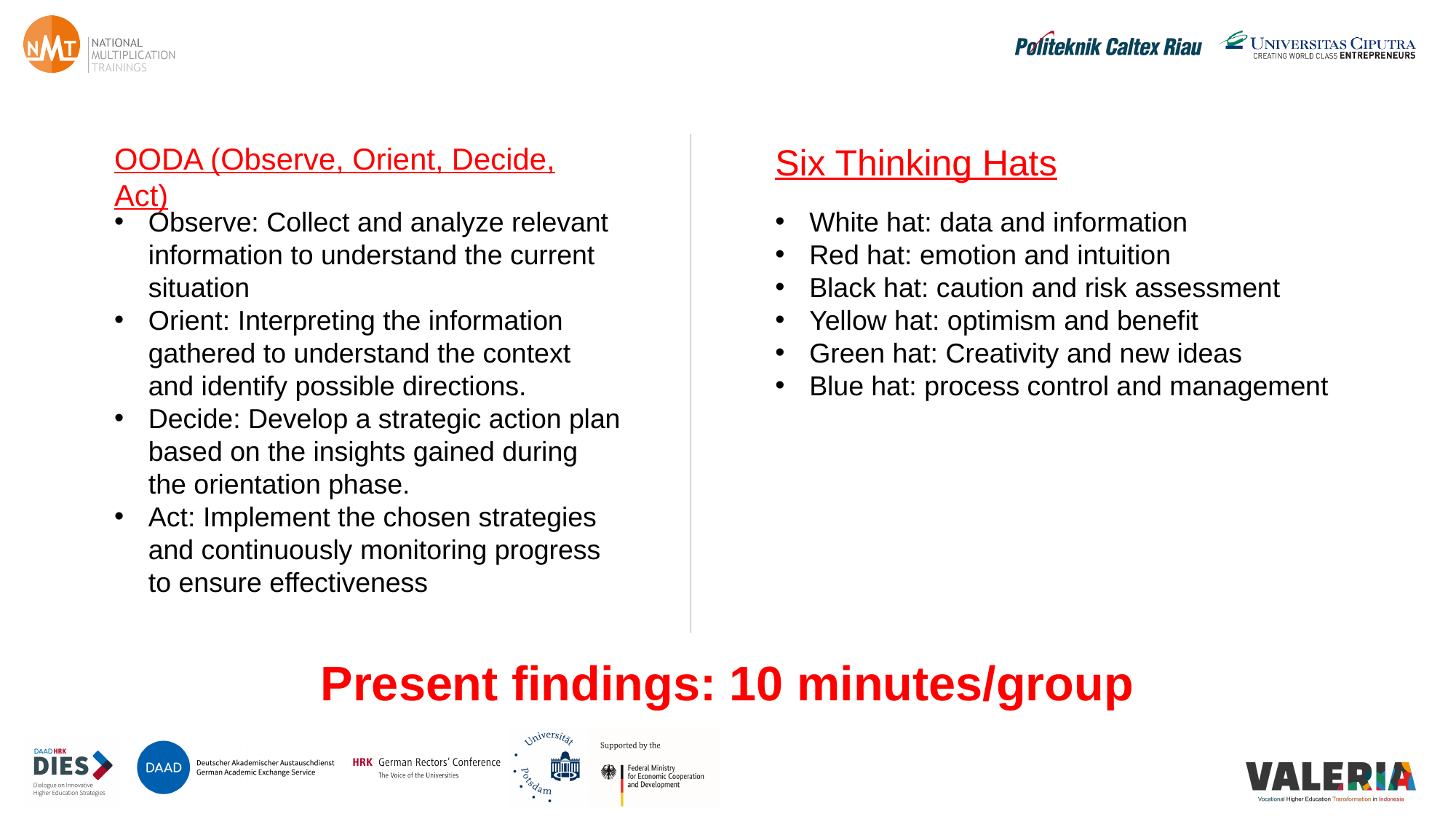

OODA (Observe, Orient, Decide, Act)
Six Thinking Hats
Observe: Collect and analyze relevant information to understand the current situation
Orient: Interpreting the information gathered to understand the context and identify possible directions.
Decide: Develop a strategic action plan based on the insights gained during the orientation phase.
Act: Implement the chosen strategies and continuously monitoring progress to ensure effectiveness
White hat: data and information
Red hat: emotion and intuition
Black hat: caution and risk assessment
Yellow hat: optimism and benefit
Green hat: Creativity and new ideas
Blue hat: process control and management

Present findings: 10 minutes/group